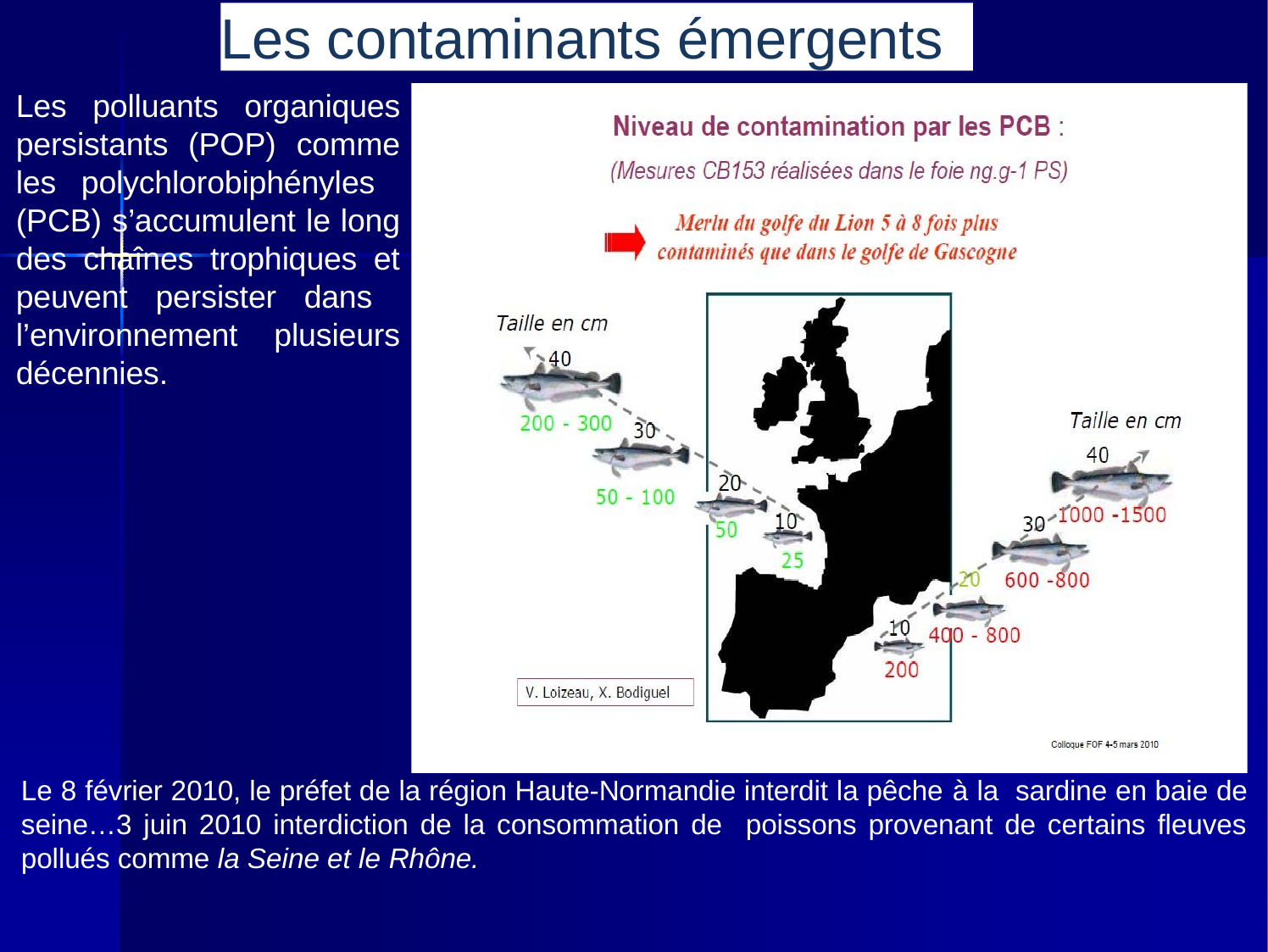

Les contaminants émergents

Les polluants organiques persistants (POP) comme les polychlorobiphényles  (PCB) s’accumulent le long des chaînes trophiques et peuvent persister dans  l’environnement plusieurs décennies.
Le 8 février 2010, le préfet de la région Haute-Normandie interdit la pêche à la  sardine en baie de seine…3 juin 2010 interdiction de la consommation de  poissons provenant de certains fleuves pollués comme la Seine et le Rhône.